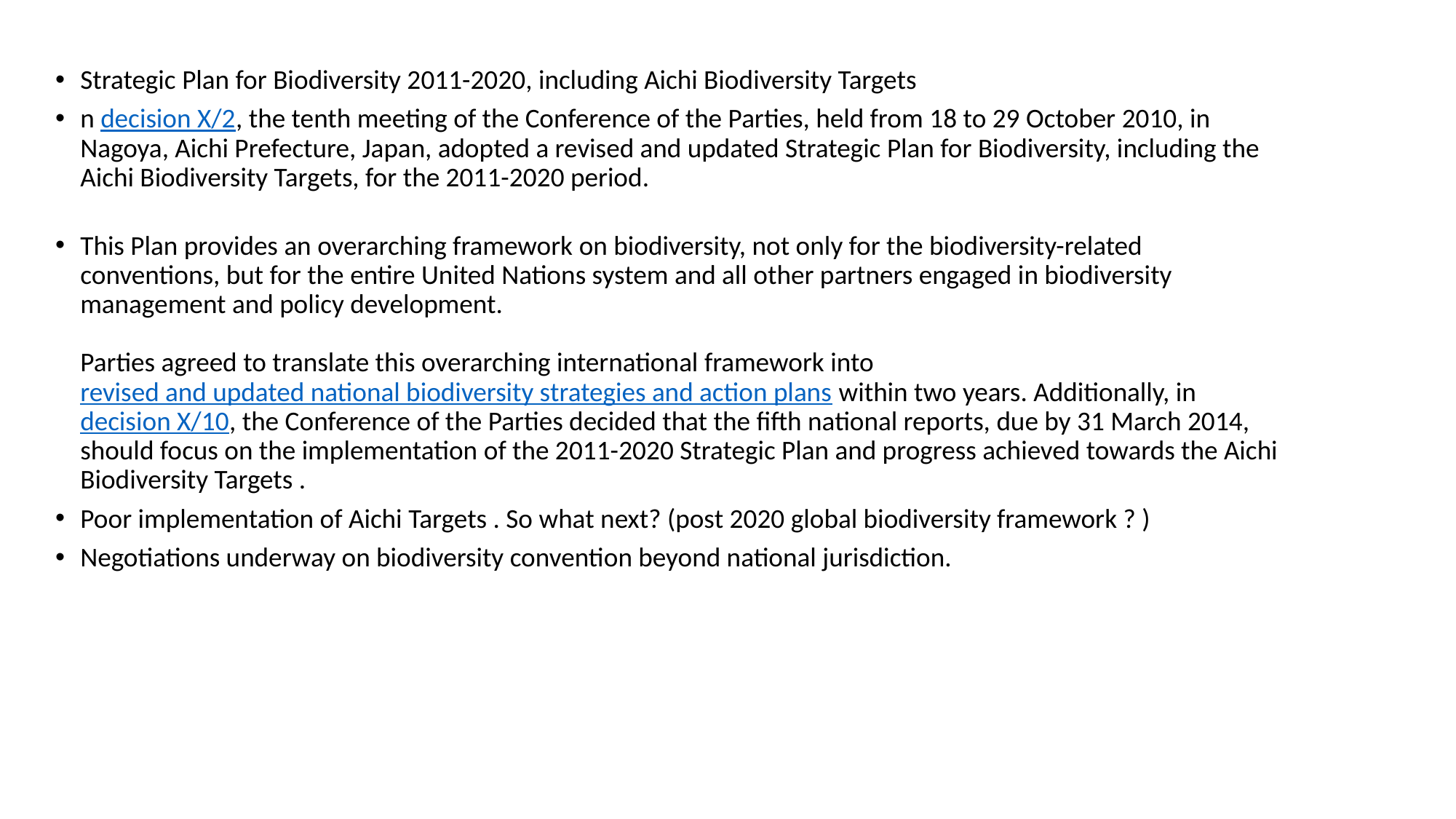

Strategic Plan for Biodiversity 2011-2020, including Aichi Biodiversity Targets
n decision X/2, the tenth meeting of the Conference of the Parties, held from 18 to 29 October 2010, in Nagoya, Aichi Prefecture, Japan, adopted a revised and updated Strategic Plan for Biodiversity, including the Aichi Biodiversity Targets, for the 2011-2020 period.
This Plan provides an overarching framework on biodiversity, not only for the biodiversity-related conventions, but for the entire United Nations system and all other partners engaged in biodiversity management and policy development.
Parties agreed to translate this overarching international framework into revised and updated national biodiversity strategies and action plans within two years. Additionally, in decision X/10, the Conference of the Parties decided that the fifth national reports, due by 31 March 2014, should focus on the implementation of the 2011-2020 Strategic Plan and progress achieved towards the Aichi Biodiversity Targets .
Poor implementation of Aichi Targets . So what next? (post 2020 global biodiversity framework ? )
Negotiations underway on biodiversity convention beyond national jurisdiction.